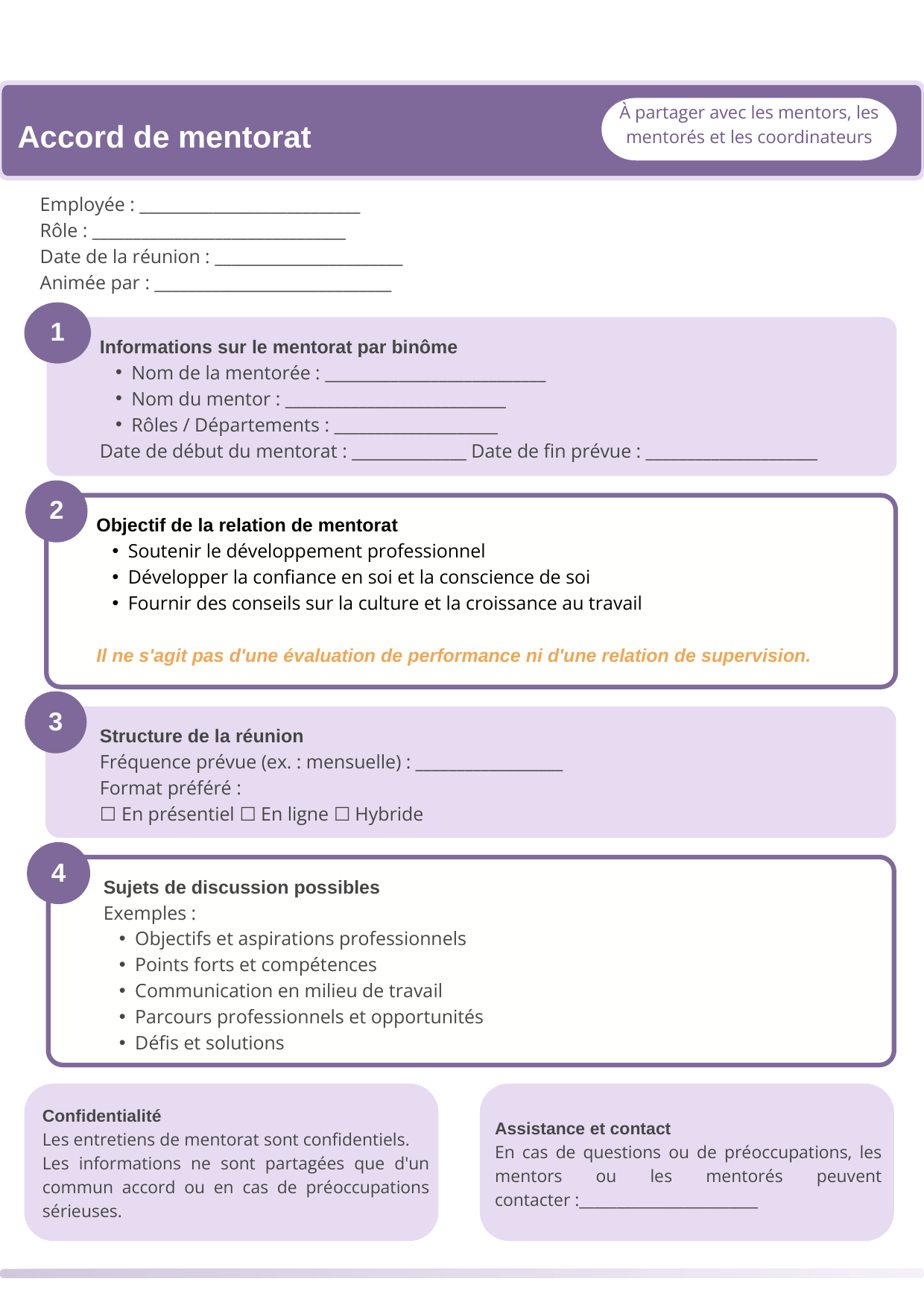

Accord de mentorat

À partager avec les mentors, les mentorés et les coordinateurs
Employée : ___________________________
Rôle : _______________________________
Date de la réunion : _______________________
Animée par : _____________________________

1
Informations sur le mentorat par binôme
Nom de la mentorée : ___________________________
Nom du mentor : ___________________________
Rôles / Départements : ____________________
Date de début du mentorat : ______________ Date de fin prévue : _____________________

2
Objectif de la relation de mentorat
Soutenir le développement professionnel
Développer la confiance en soi et la conscience de soi
Fournir des conseils sur la culture et la croissance au travail

Il ne s'agit pas d'une évaluation de performance ni d'une relation de supervision.

3
Structure de la réunion
Fréquence prévue (ex. : mensuelle) : __________________
Format préféré :
☐ En présentiel ☐ En ligne ☐ Hybride

4
Sujets de discussion possibles
Exemples :
Objectifs et aspirations professionnels
Points forts et compétences
Communication en milieu de travail
Parcours professionnels et opportunités
Défis et solutions

Confidentialité
Les entretiens de mentorat sont confidentiels.
Les informations ne sont partagées que d'un commun accord ou en cas de préoccupations sérieuses.
Clôture
Remerciez l'employé pour son partage et rappelez-lui qu'un soutien est disponible entre les réunions.
Assistance et contact
En cas de questions ou de préoccupations, les mentors ou les mentorés peuvent contacter :________________________